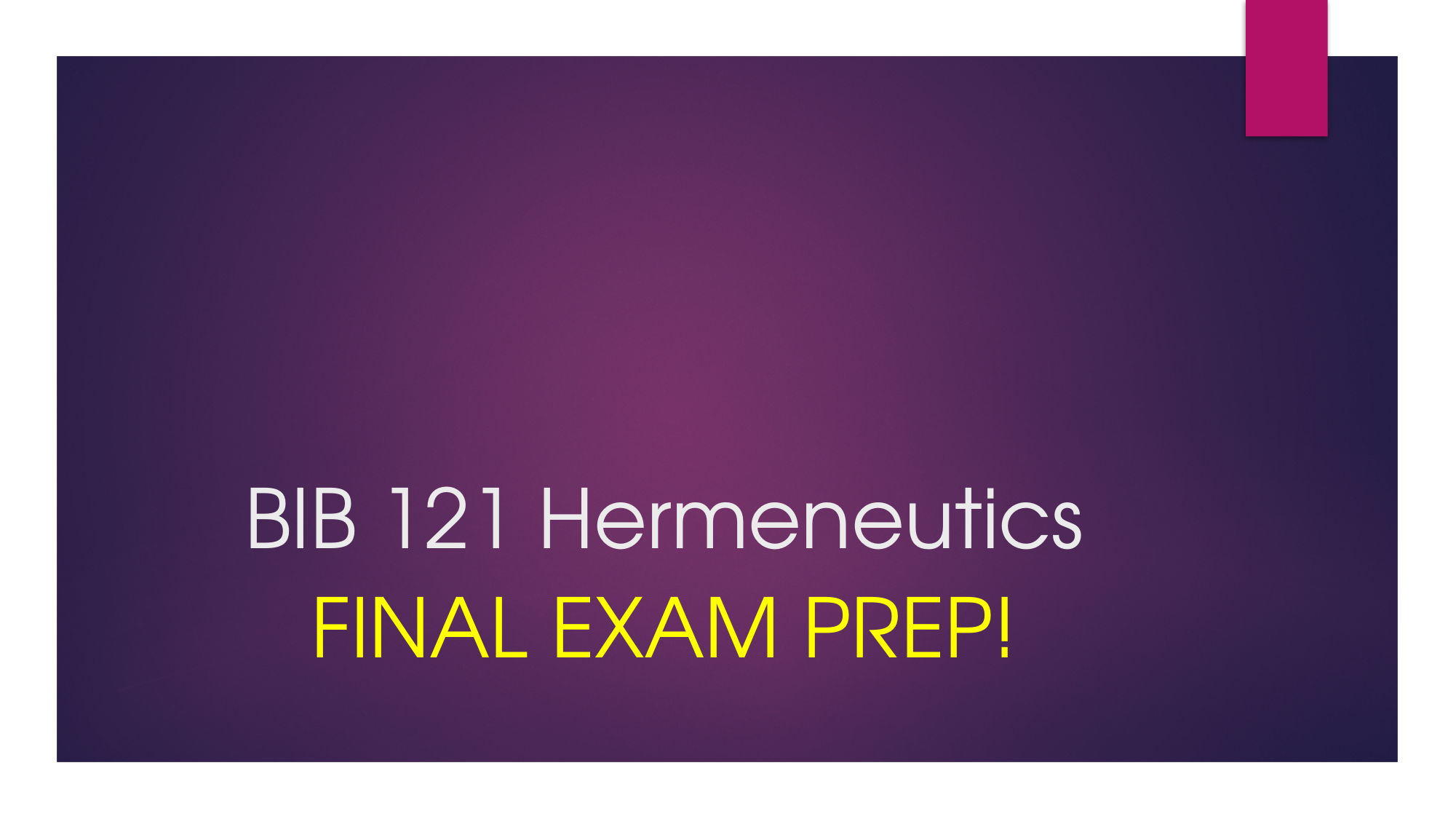

# BIB 121 Hermeneutics
Final exam prep!